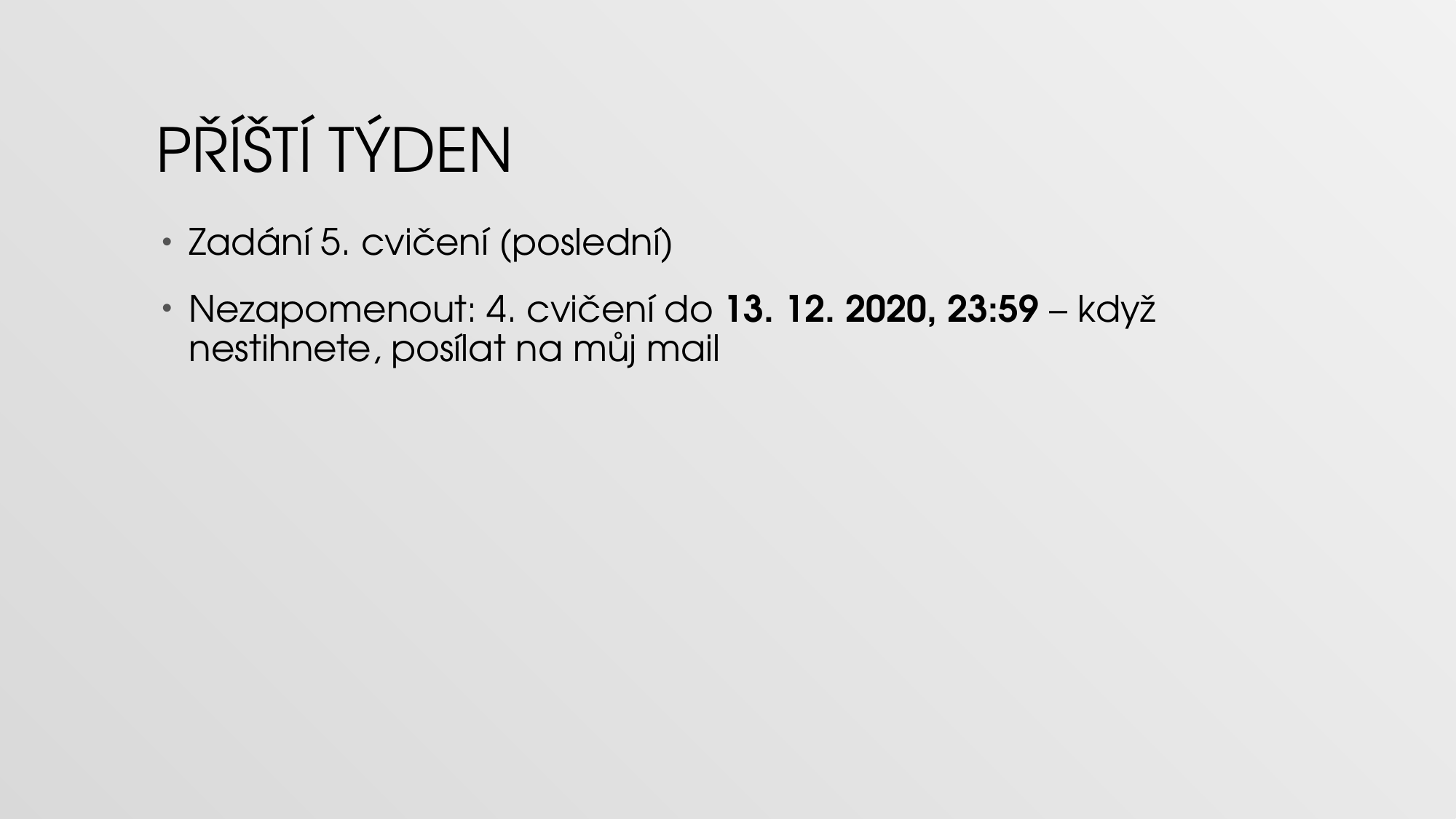

# příští týden
Zadání 5. cvičení (poslední)
Nezapomenout: 4. cvičení do 13. 12. 2020, 23:59 – když nestihnete, posílat na můj mail